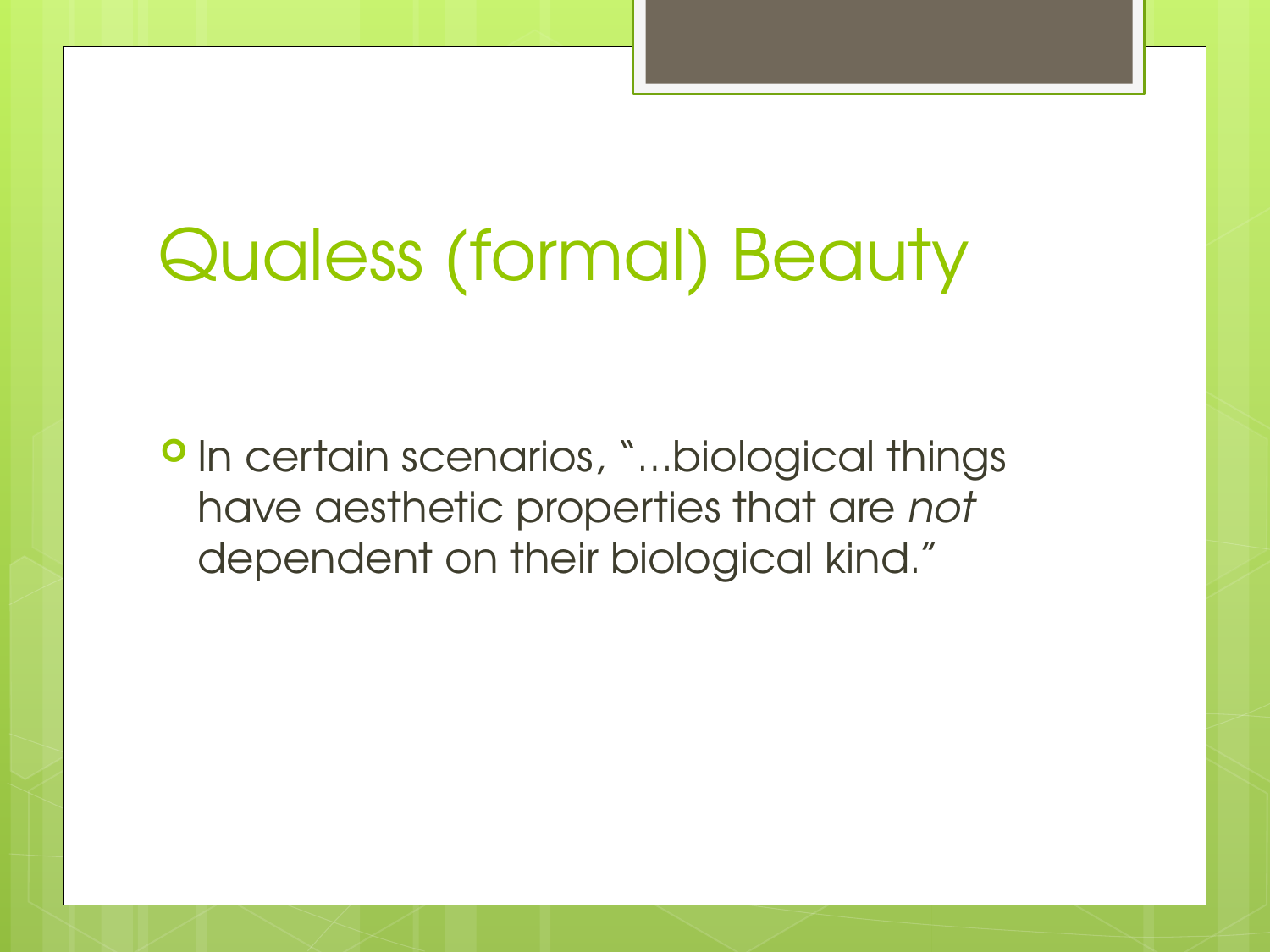

# Qualess (formal) Beauty
In certain scenarios, “…biological things have aesthetic properties that are not dependent on their biological kind.”